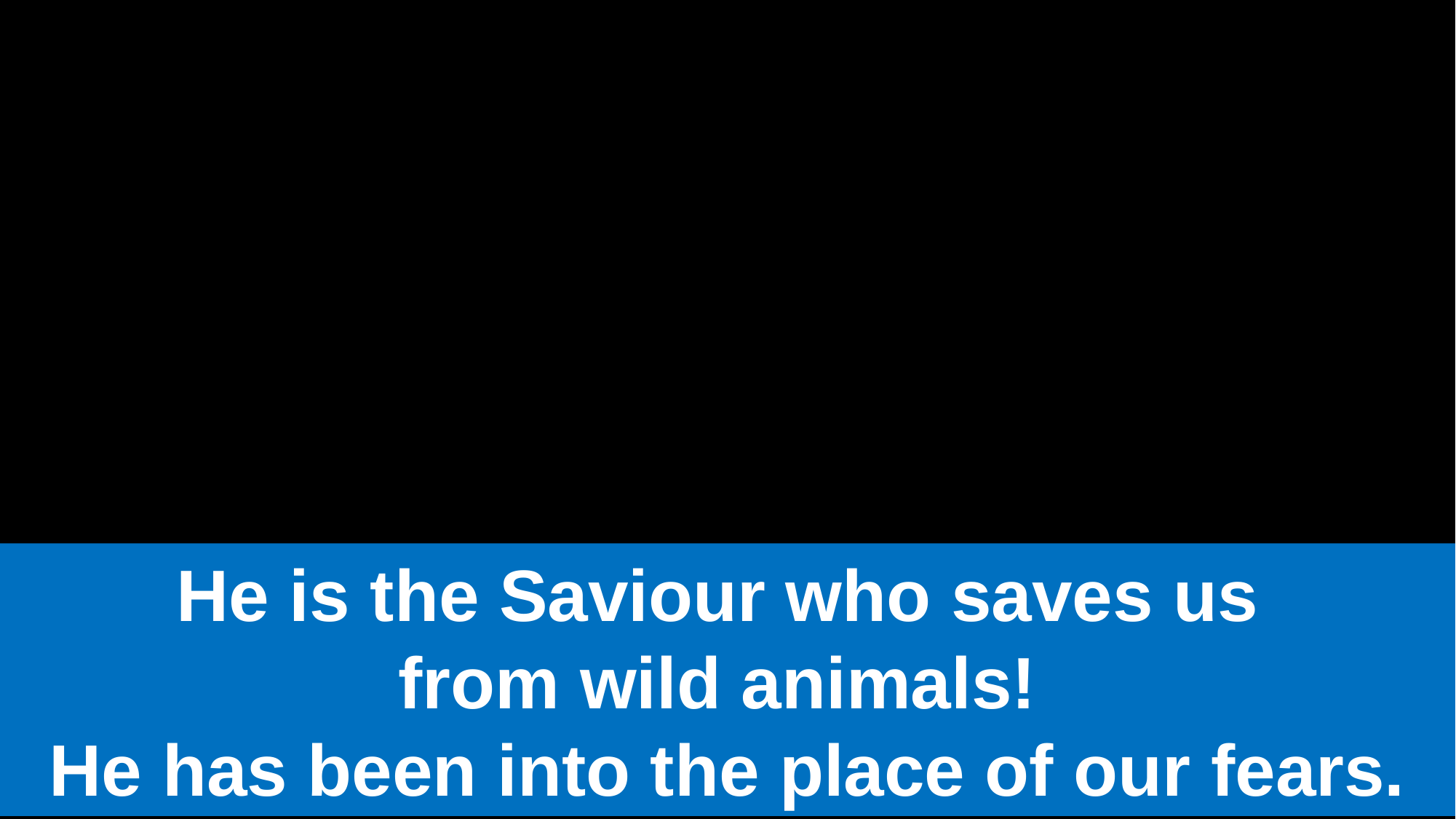

He is the Saviour who saves us
from wild animals!
He has been into the place of our fears.